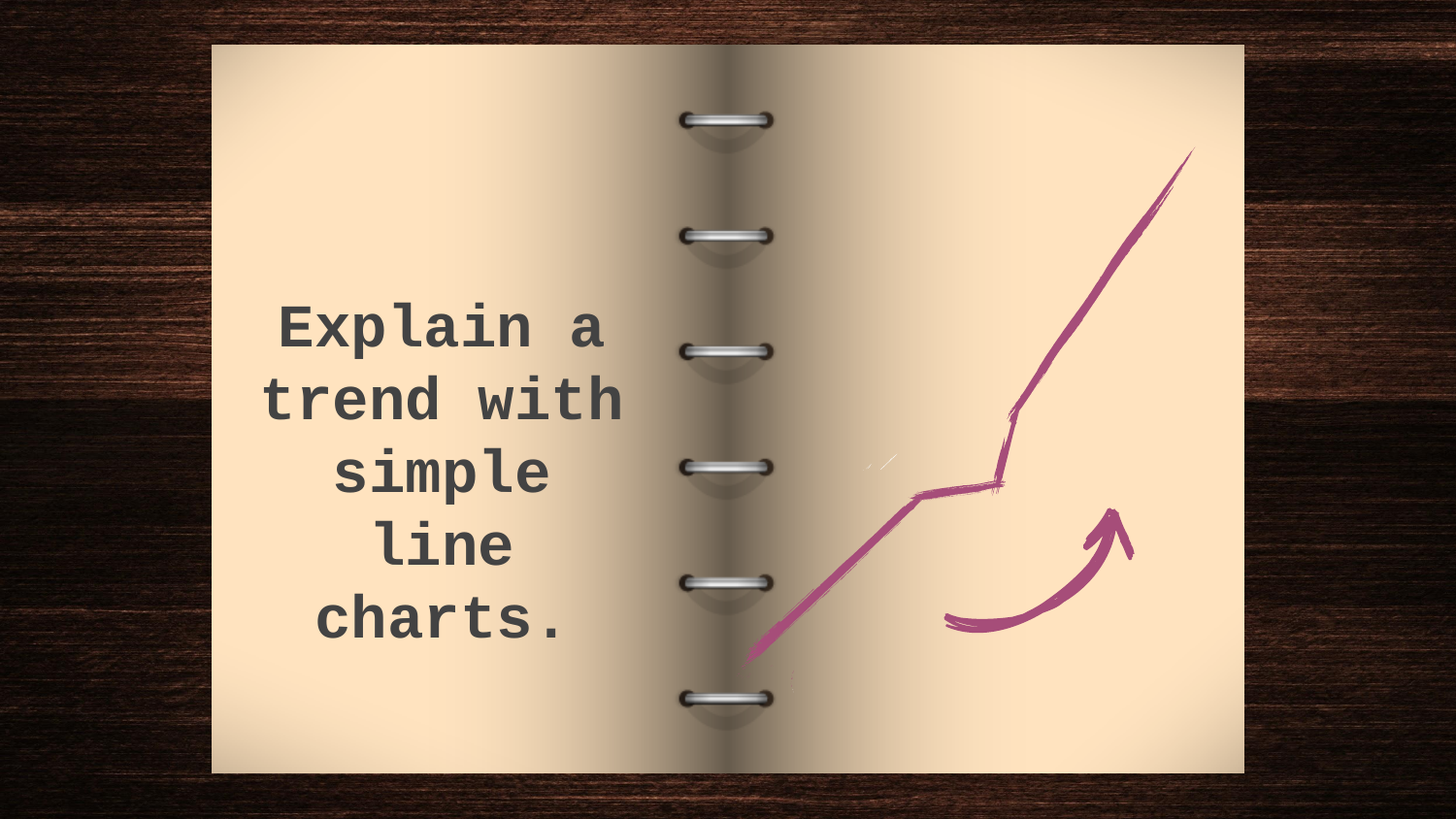

Explain a trend with simple line charts.